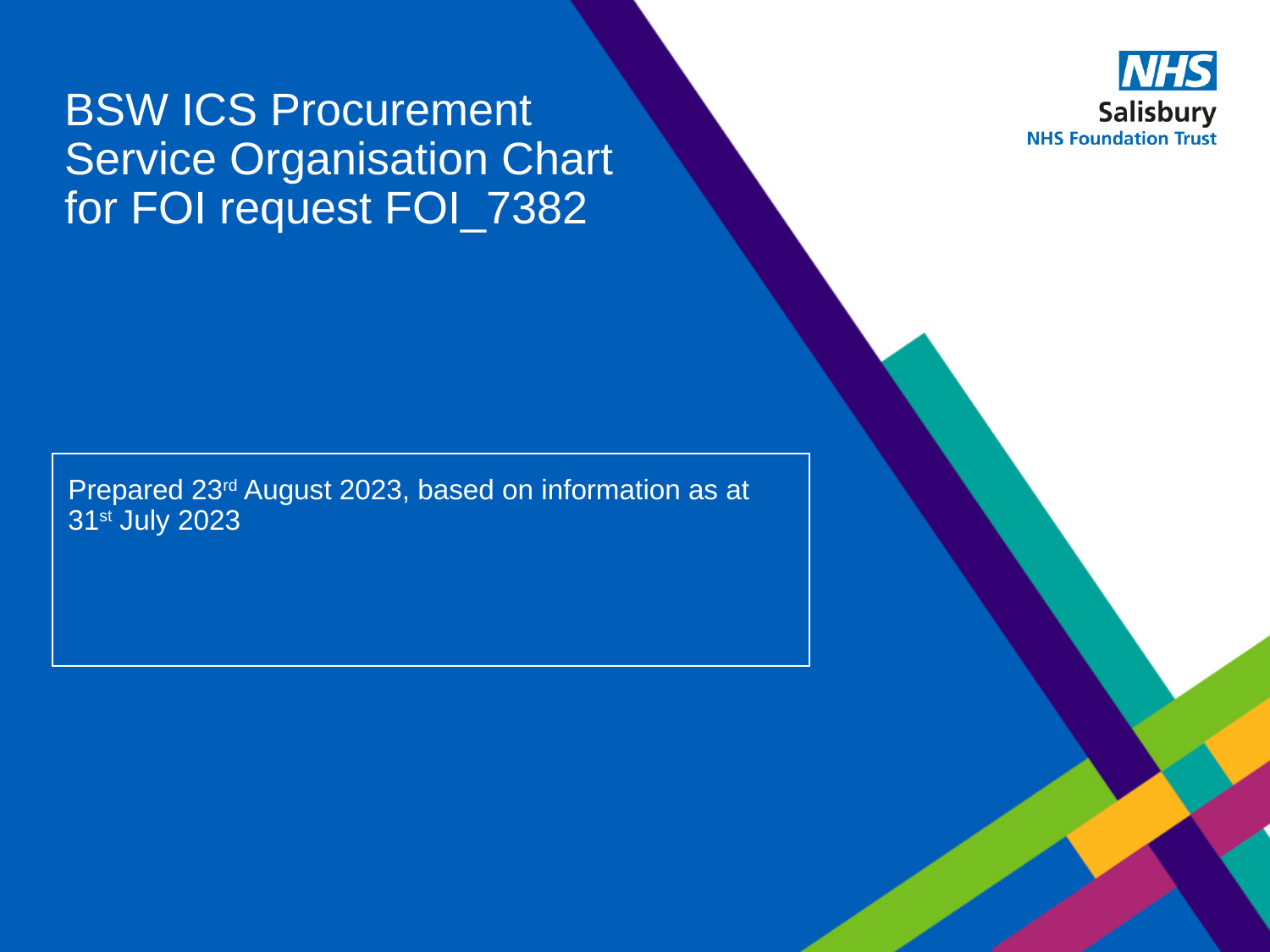

# BSW ICS Procurement Service Organisation Chart for FOI request FOI_7382
Prepared 23rd August 2023, based on information as at 31st July 2023